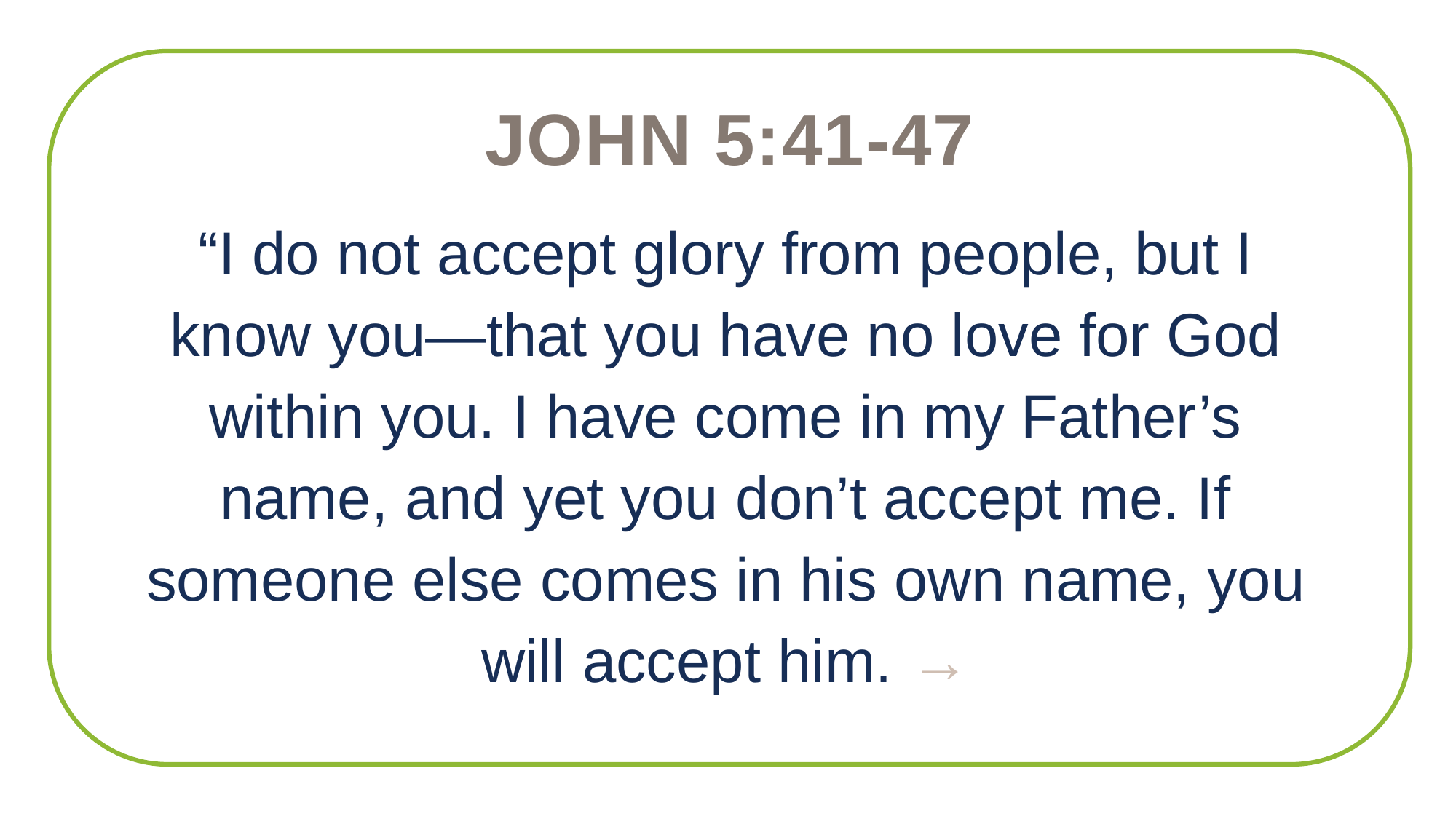

John 5:41-47
“I do not accept glory from people, but I know you—that you have no love for God within you. I have come in my Father’s name, and yet you don’t accept me. If someone else comes in his own name, you will accept him. →